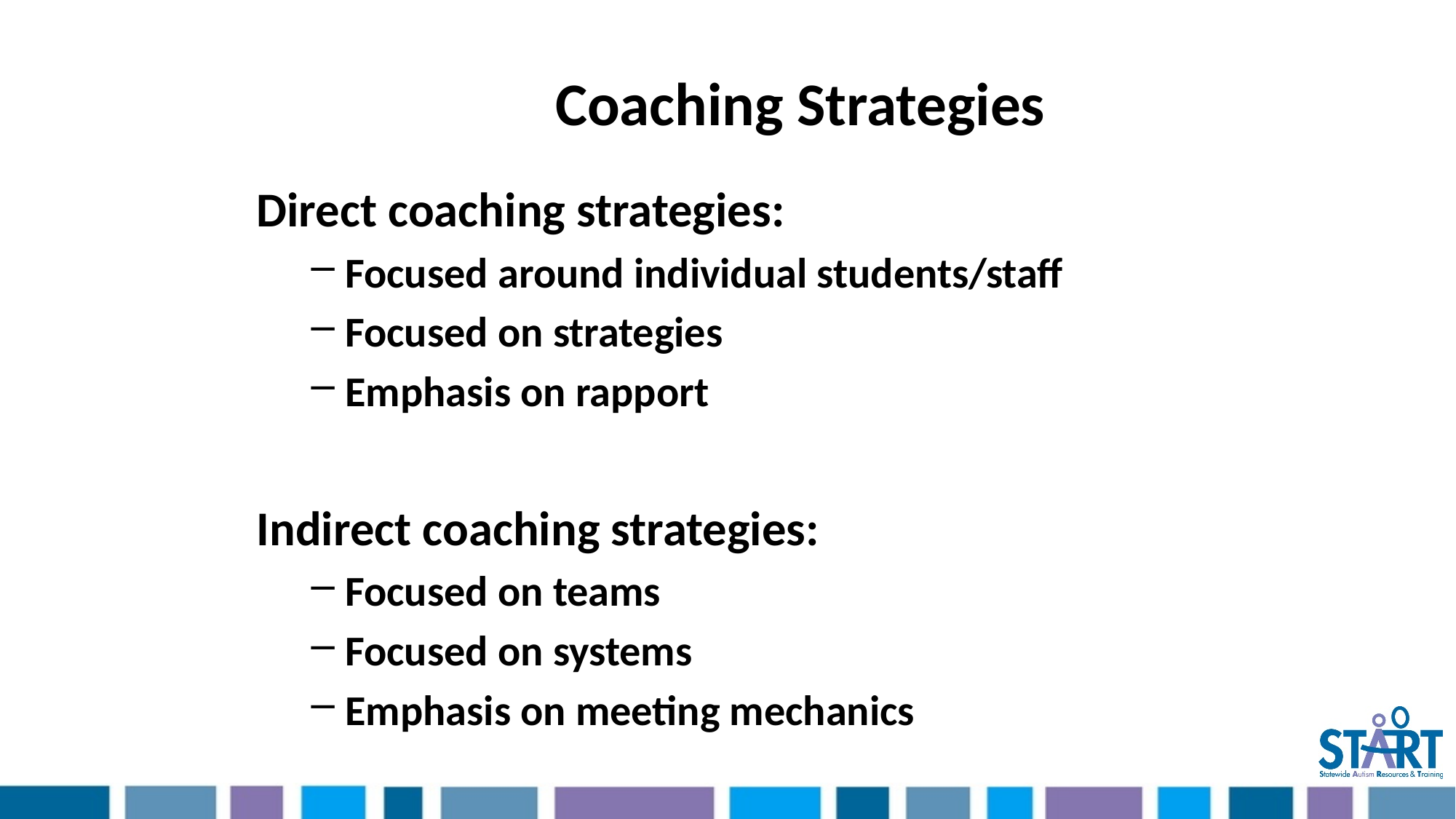

# Coaching Strategies
Direct coaching strategies:
Focused around individual students/staff
Focused on strategies
Emphasis on rapport

Indirect coaching strategies:
Focused on teams
Focused on systems
Emphasis on meeting mechanics